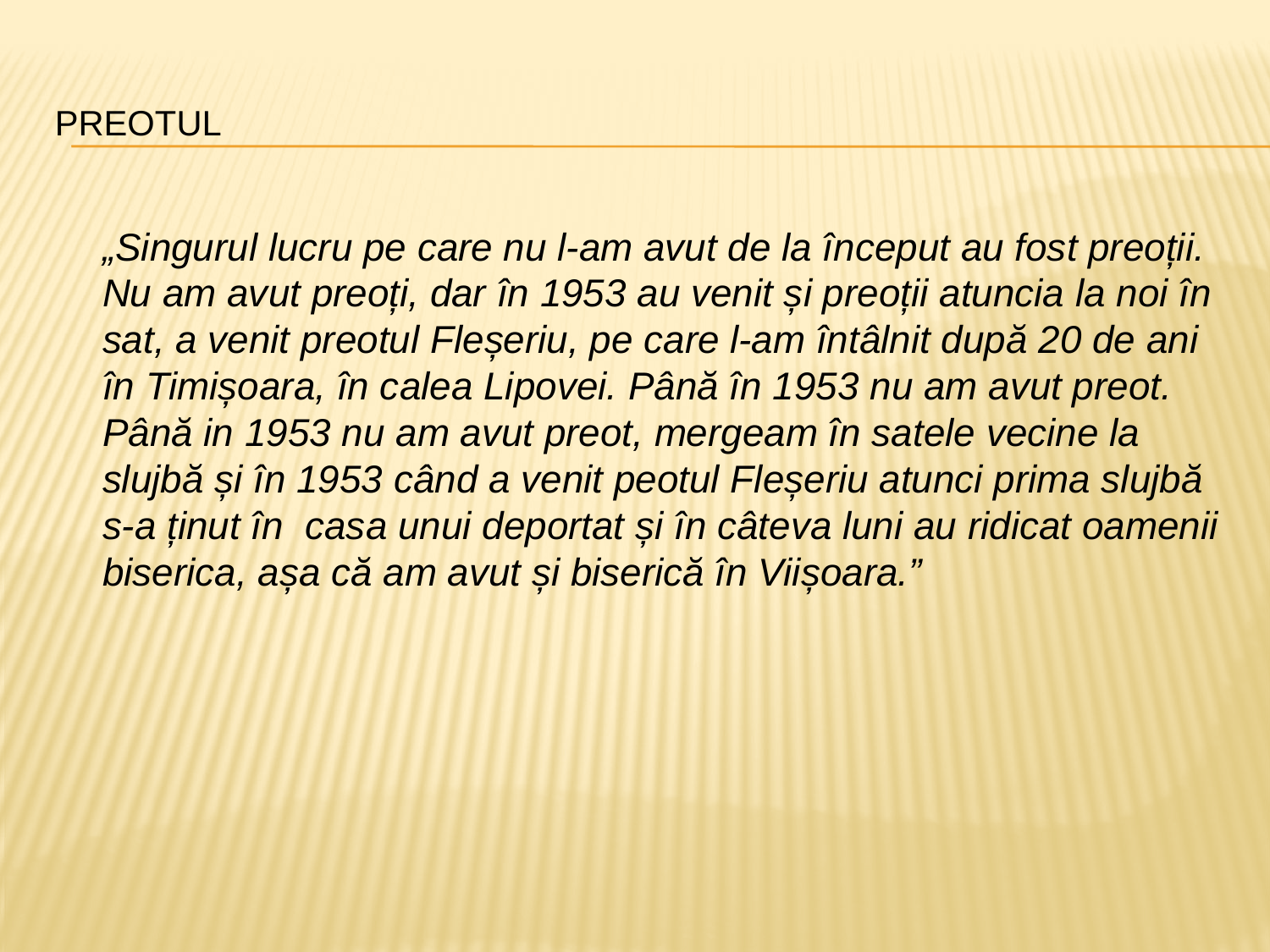

# Preotul
	„Singurul lucru pe care nu l-am avut de la început au fost preoții. Nu am avut preoți, dar în 1953 au venit și preoții atuncia la noi în sat, a venit preotul Fleșeriu, pe care l-am întâlnit după 20 de ani în Timișoara, în calea Lipovei. Până în 1953 nu am avut preot. Până in 1953 nu am avut preot, mergeam în satele vecine la slujbă și în 1953 când a venit peotul Fleșeriu atunci prima slujbă s-a ținut în  casa unui deportat și în câteva luni au ridicat oamenii biserica, așa că am avut și biserică în Viișoara.”